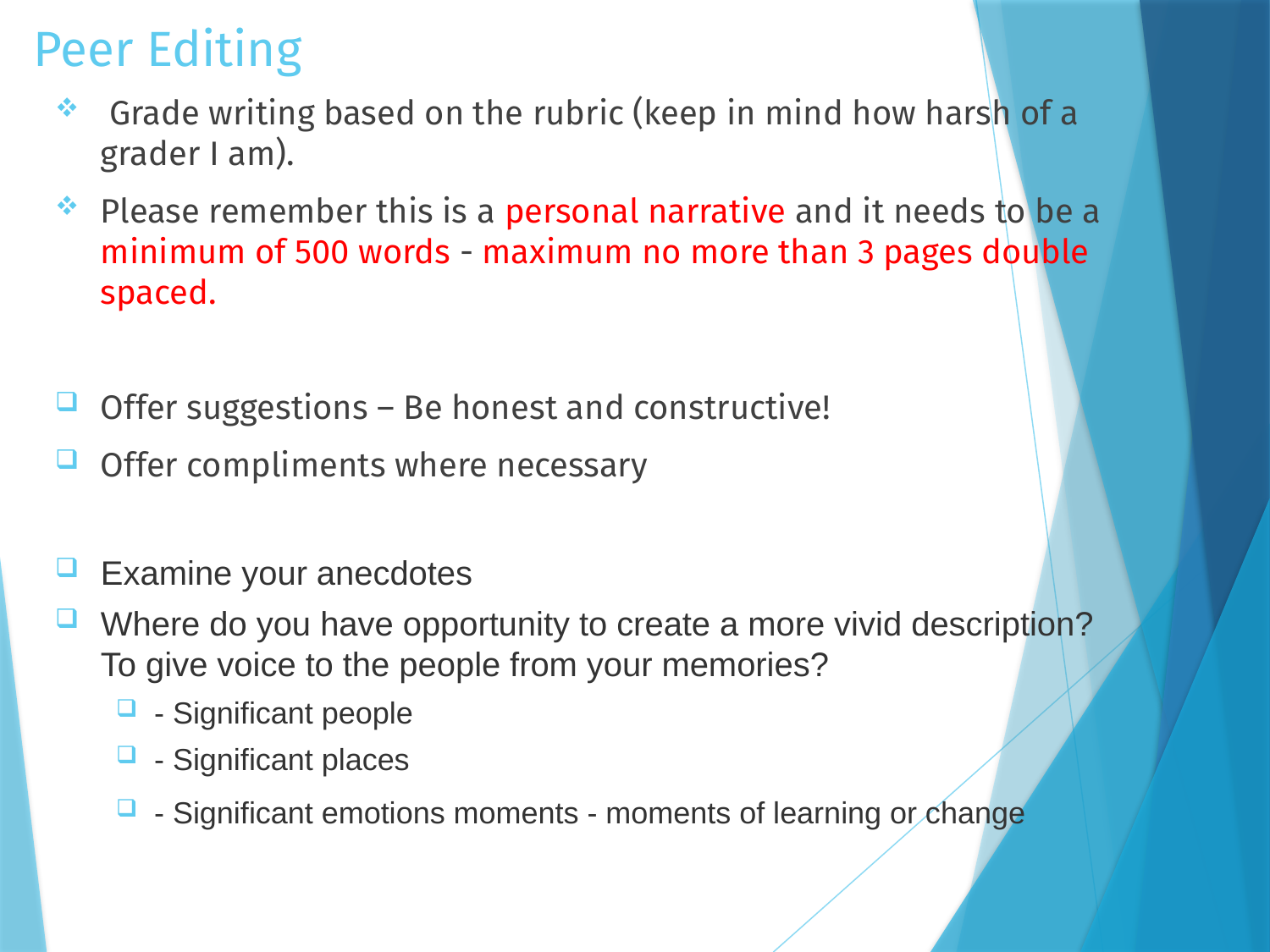

# Peer Editing
 Grade writing based on the rubric (keep in mind how harsh of a grader I am).
Please remember this is a personal narrative and it needs to be a minimum of 500 words - maximum no more than 3 pages double spaced.

Offer suggestions – Be honest and constructive!
Offer compliments where necessary

Examine your anecdotes
Where do you have opportunity to create a more vivid description? To give voice to the people from your memories?
- Significant people
- Significant places
- Significant emotions moments - moments of learning or change